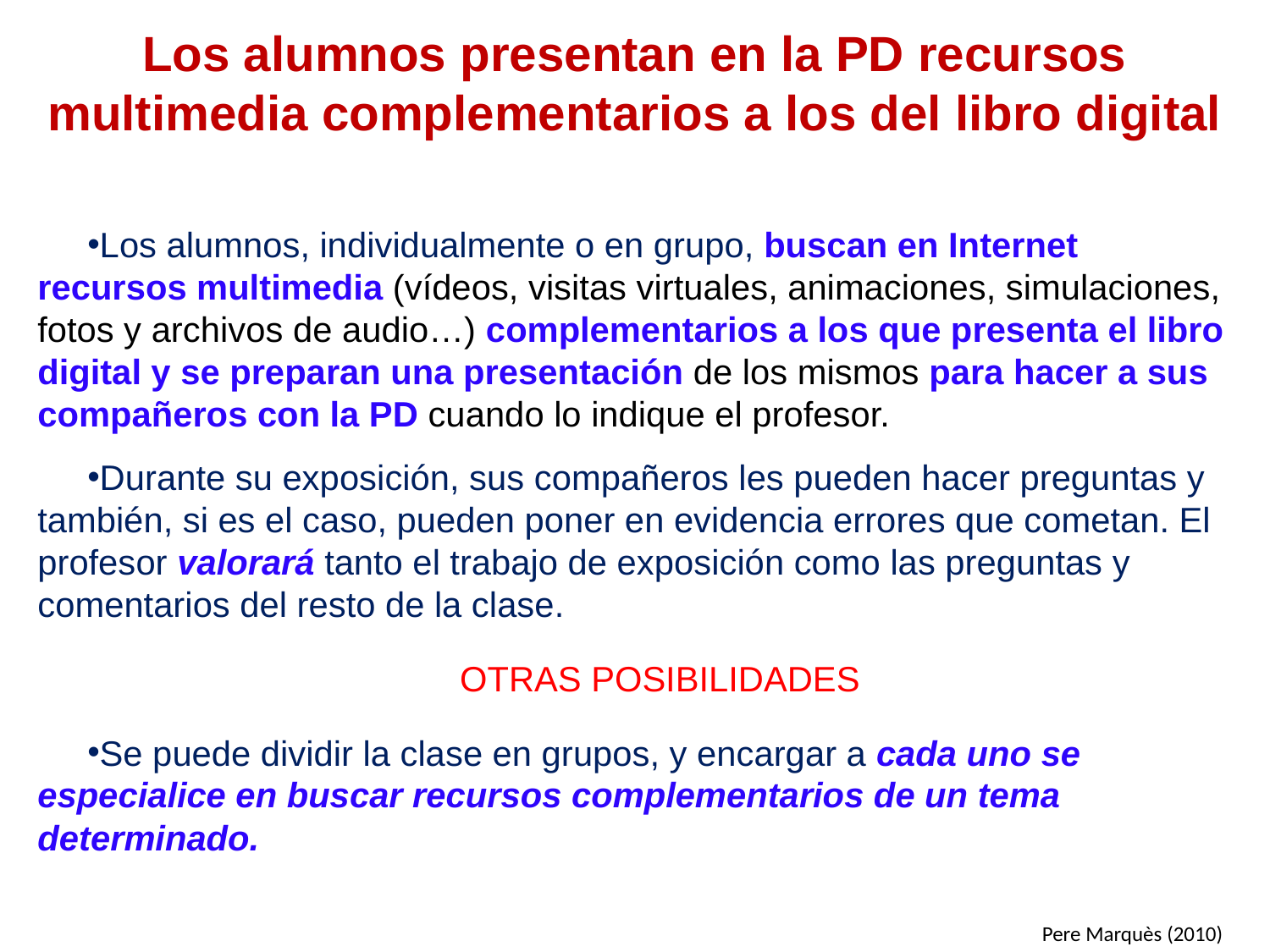

# Los alumnos presentan en la PD recursos multimedia complementarios a los del libro digital
Los alumnos, individualmente o en grupo, buscan en Internet recursos multimedia (vídeos, visitas virtuales, animaciones, simulaciones, fotos y archivos de audio…) complementarios a los que presenta el libro digital y se preparan una presentación de los mismos para hacer a sus compañeros con la PD cuando lo indique el profesor.
Durante su exposición, sus compañeros les pueden hacer preguntas y también, si es el caso, pueden poner en evidencia errores que cometan. El profesor valorará tanto el trabajo de exposición como las preguntas y comentarios del resto de la clase.
OTRAS POSIBILIDADES
Se puede dividir la clase en grupos, y encargar a cada uno se especialice en buscar recursos complementarios de un tema determinado.
Pere Marquès (2010)